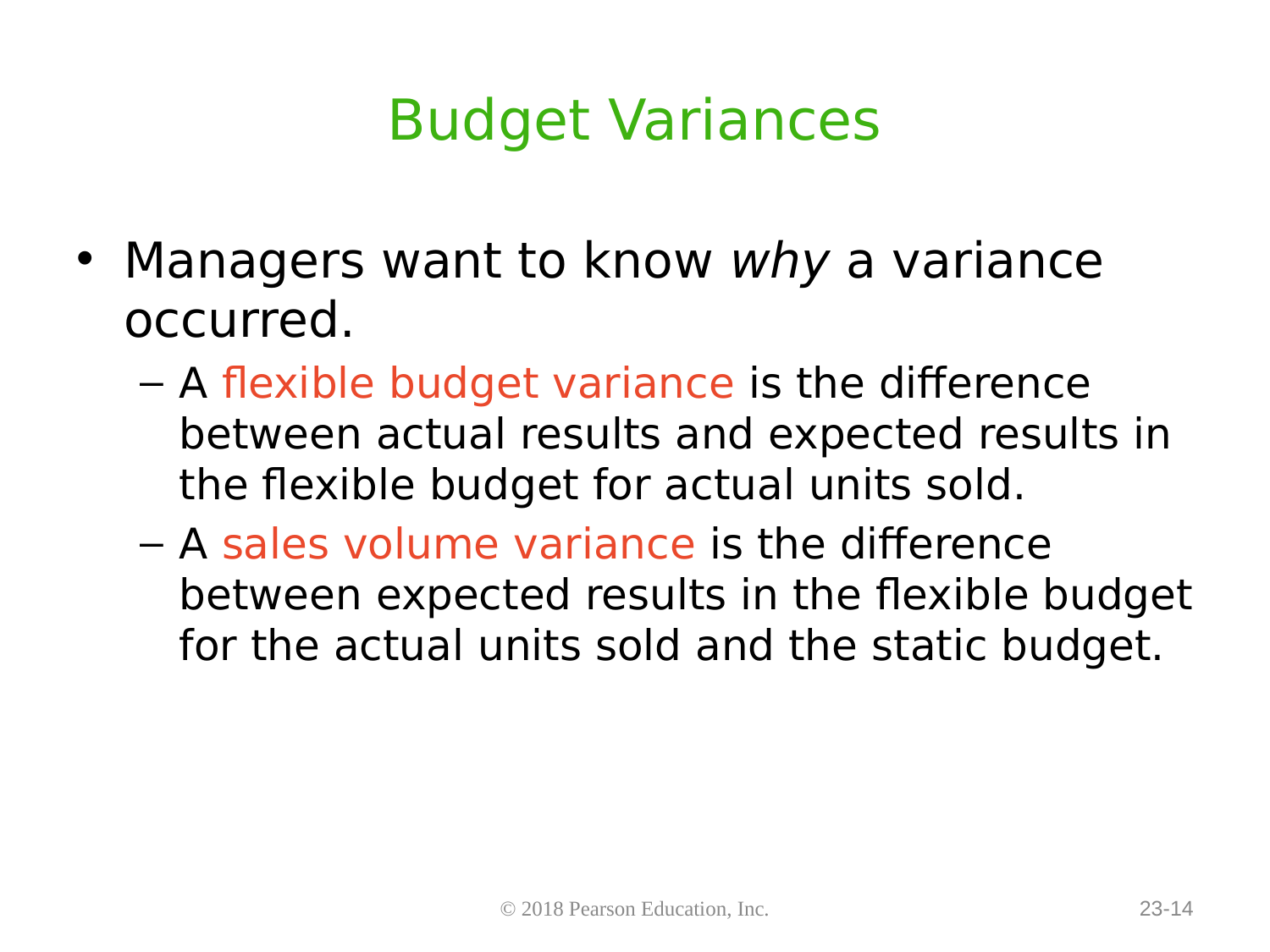

# Budget Variances
Managers want to know why a variance occurred.
A flexible budget variance is the difference between actual results and expected results in the flexible budget for actual units sold.
A sales volume variance is the difference between expected results in the flexible budget for the actual units sold and the static budget.
© 2018 Pearson Education, Inc.
23-14